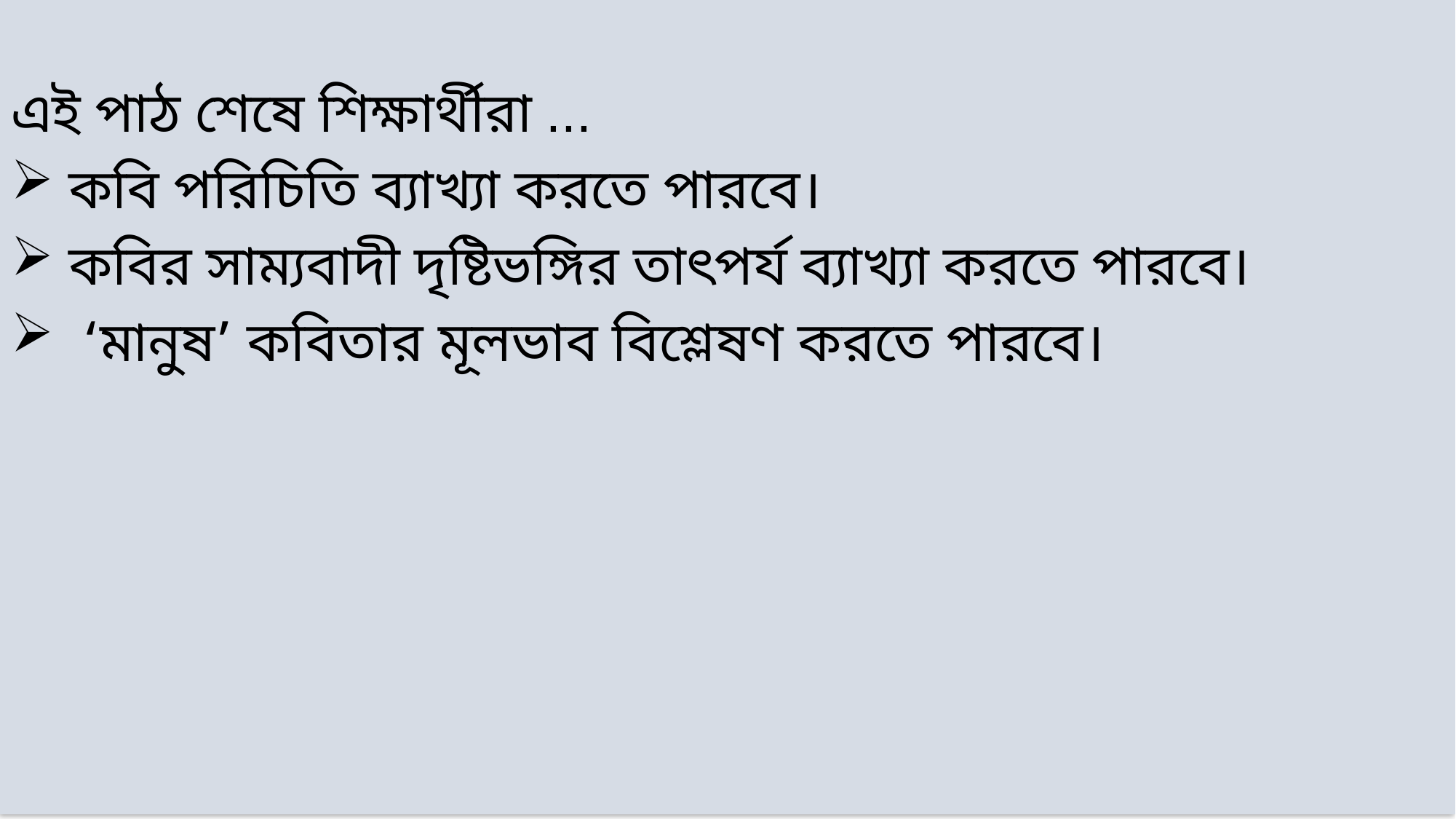

এই পাঠ শেষে শিক্ষার্থীরা ...
 কবি পরিচিতি ব্যাখ্যা করতে পারবে।
 কবির সাম্যবাদী দৃষ্টিভঙ্গির তাৎপর্য ব্যাখ্যা করতে পারবে।
  ‘মানুষ’ কবিতার মূলভাব বিশ্লেষণ করতে পারবে।